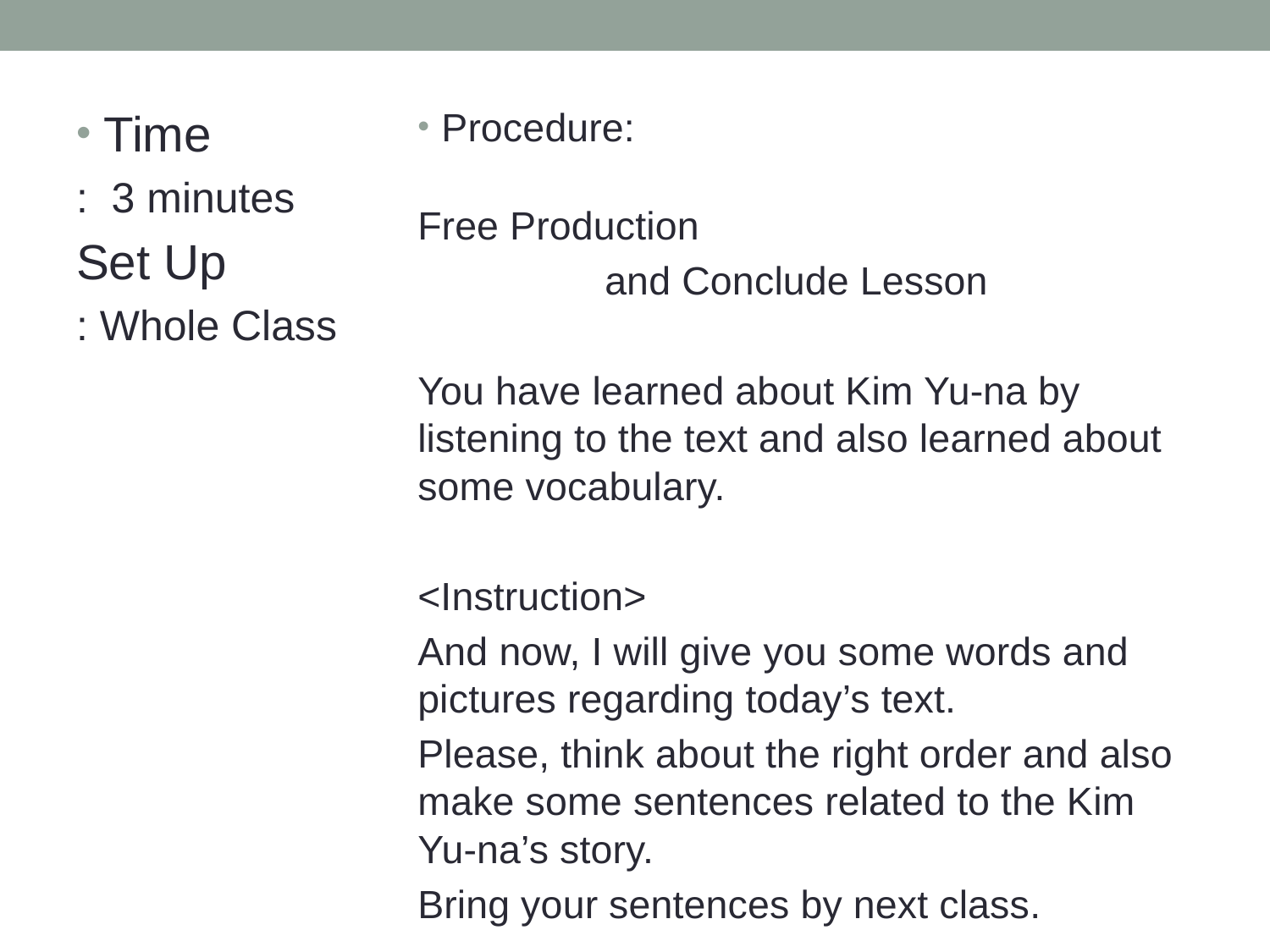

Time
:  3 minutes
Set Up
: Whole Class

Procedure:

Free Production
                 and Conclude Lesson

You have learned about Kim Yu-na by listening to the text and also learned about some vocabulary.

<Instruction>
And now, I will give you some words and pictures regarding today’s text.
Please, think about the right order and also make some sentences related to the Kim Yu-na’s story.
Bring your sentences by next class.